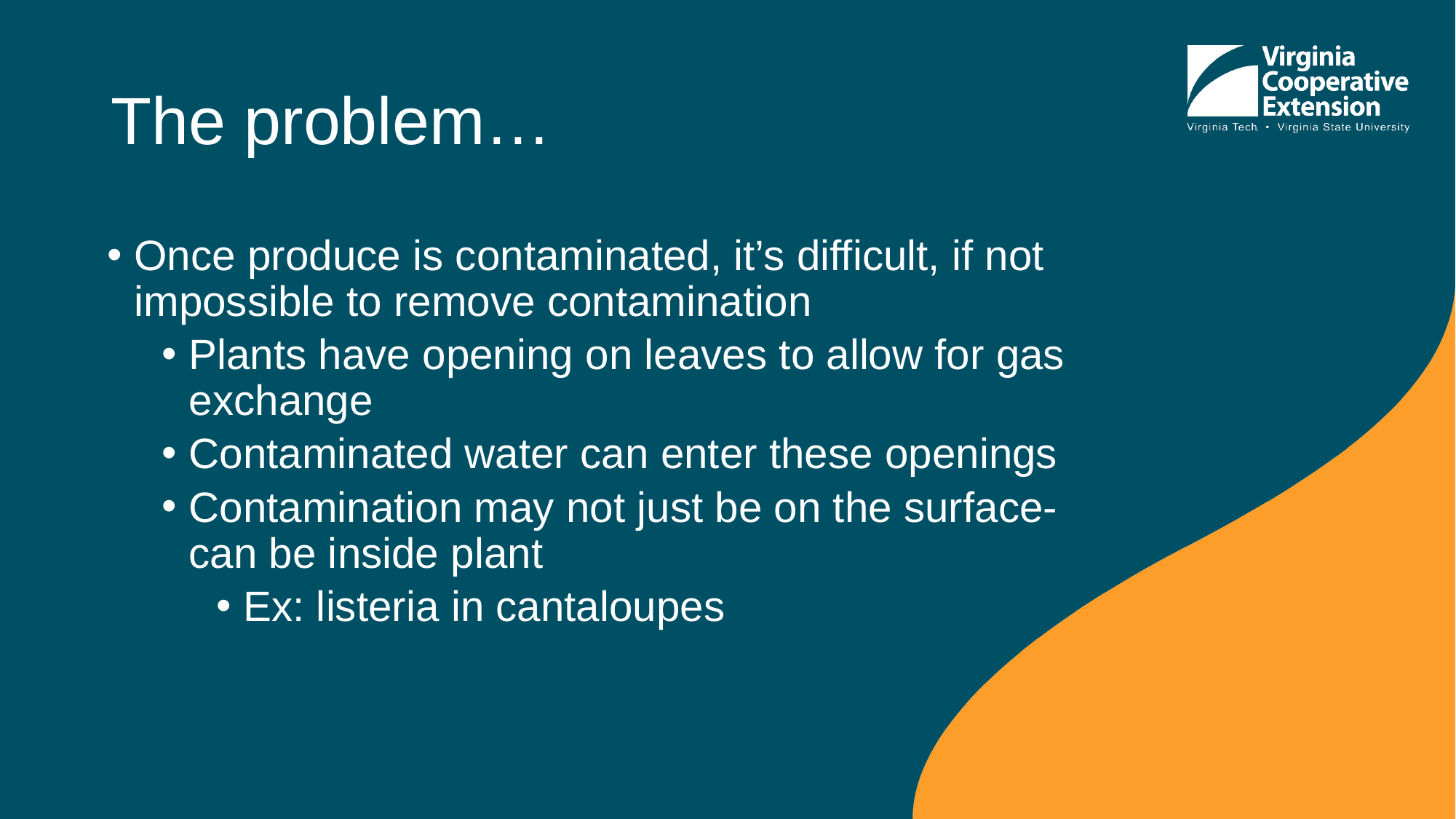

# The problem…
Once produce is contaminated, it’s difficult, if not impossible to remove contamination
Plants have opening on leaves to allow for gas exchange
Contaminated water can enter these openings
Contamination may not just be on the surface- can be inside plant
Ex: listeria in cantaloupes